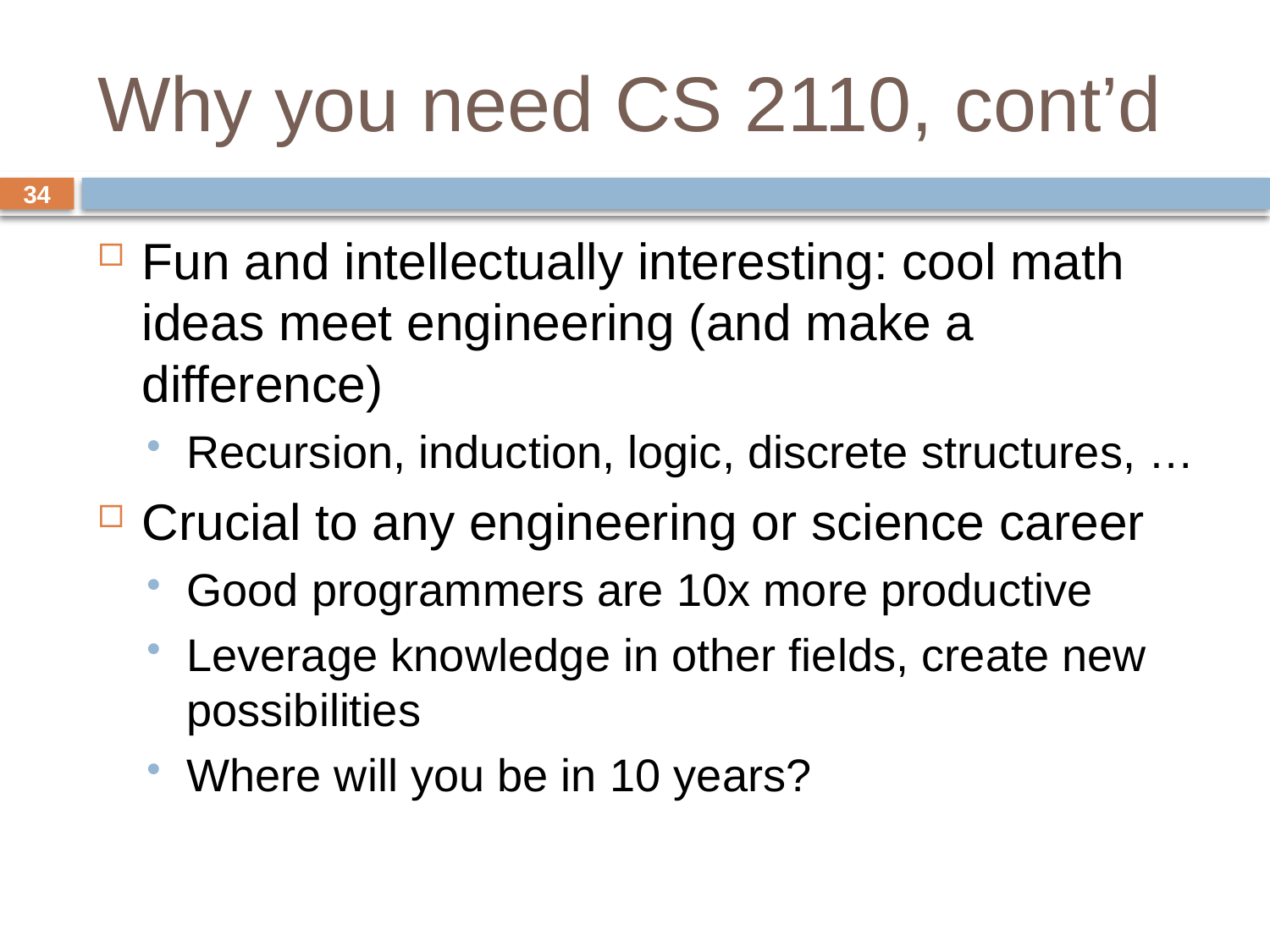

# Why you need CS 2110, cont’d
34
Fun and intellectually interesting: cool math ideas meet engineering (and make a difference)
Recursion, induction, logic, discrete structures, …
Crucial to any engineering or science career
Good programmers are 10x more productive
Leverage knowledge in other fields, create new possibilities
Where will you be in 10 years?